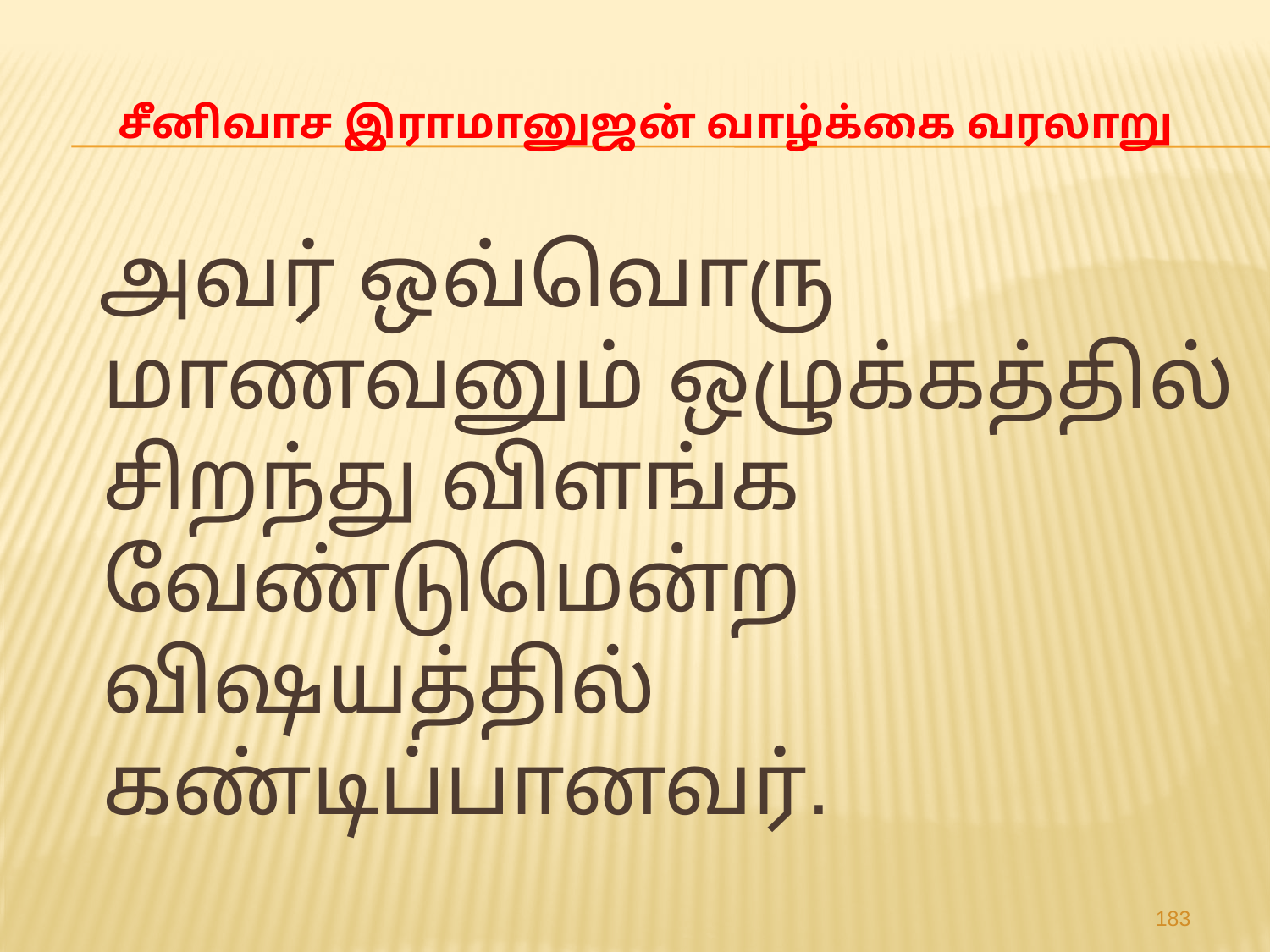

# சீனிவாச இராமானுஜன் வாழ்க்கை வரலாறு
   அவர் ஒவ்வொரு மாணவனும் ஒழுக்கத்தில் சிறந்து விளங்க வேண்டுமென்ற விஷயத்தில் கண்டிப்பானவர்.

183